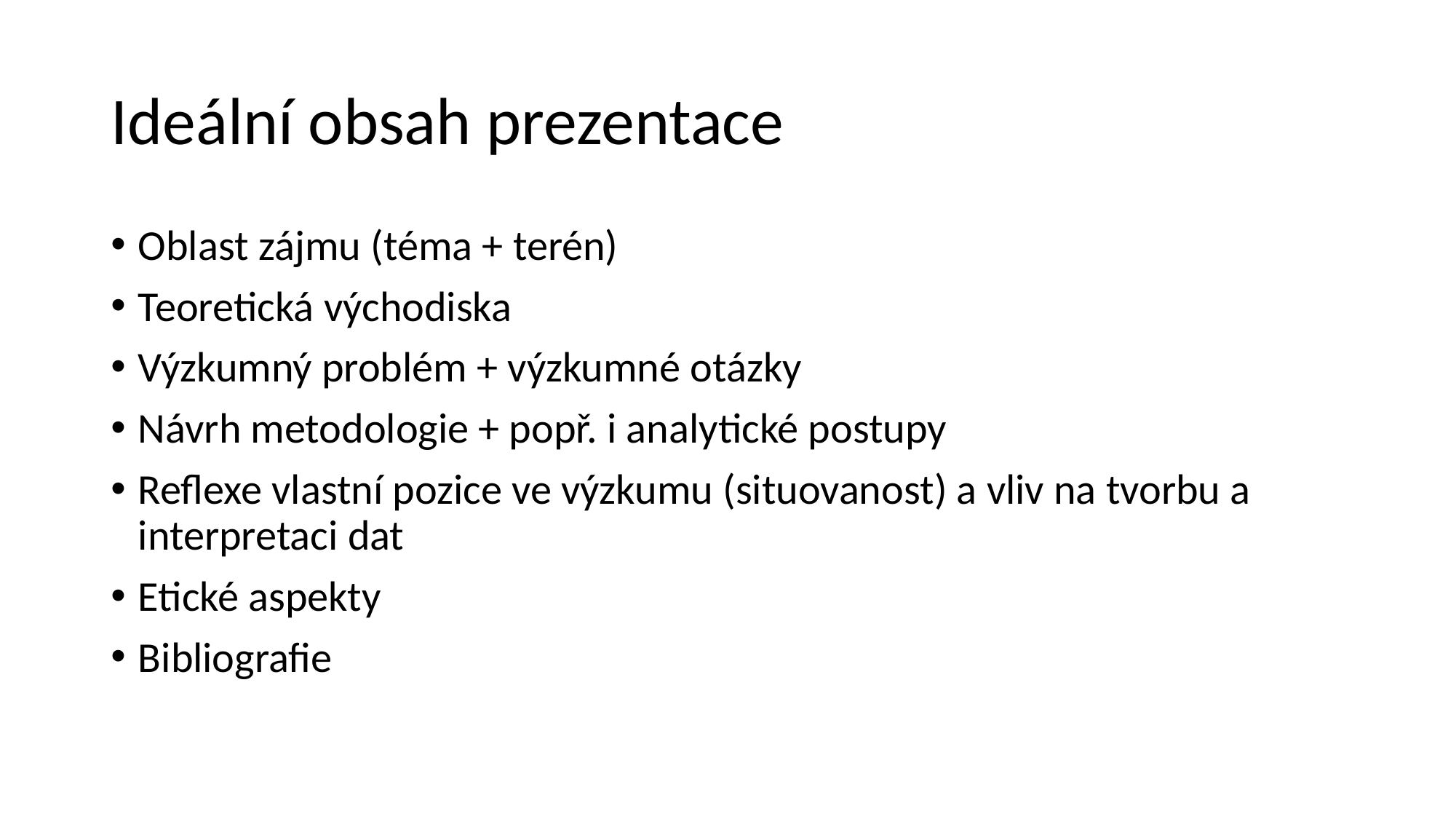

# Ideální obsah prezentace
Oblast zájmu (téma + terén)
Teoretická východiska
Výzkumný problém + výzkumné otázky
Návrh metodologie + popř. i analytické postupy
Reflexe vlastní pozice ve výzkumu (situovanost) a vliv na tvorbu a interpretaci dat
Etické aspekty
Bibliografie